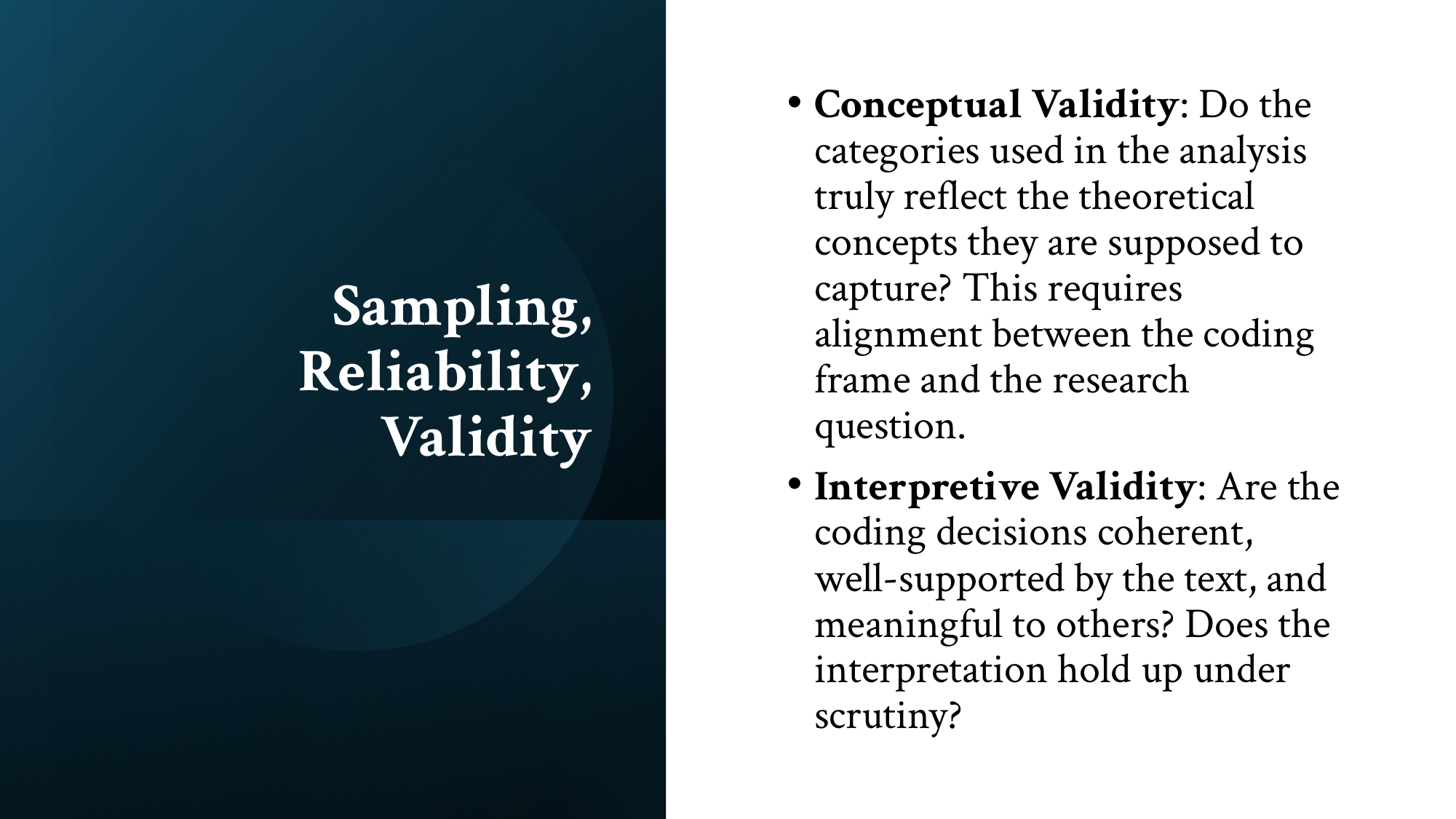

# Sampling, Reliability, Validity

Conceptual Validity: Do the categories used in the analysis truly reflect the theoretical concepts they are supposed to capture? This requires alignment between the coding frame and the research question.
Interpretive Validity: Are the coding decisions coherent, well-supported by the text, and meaningful to others? Does the interpretation hold up under scrutiny?